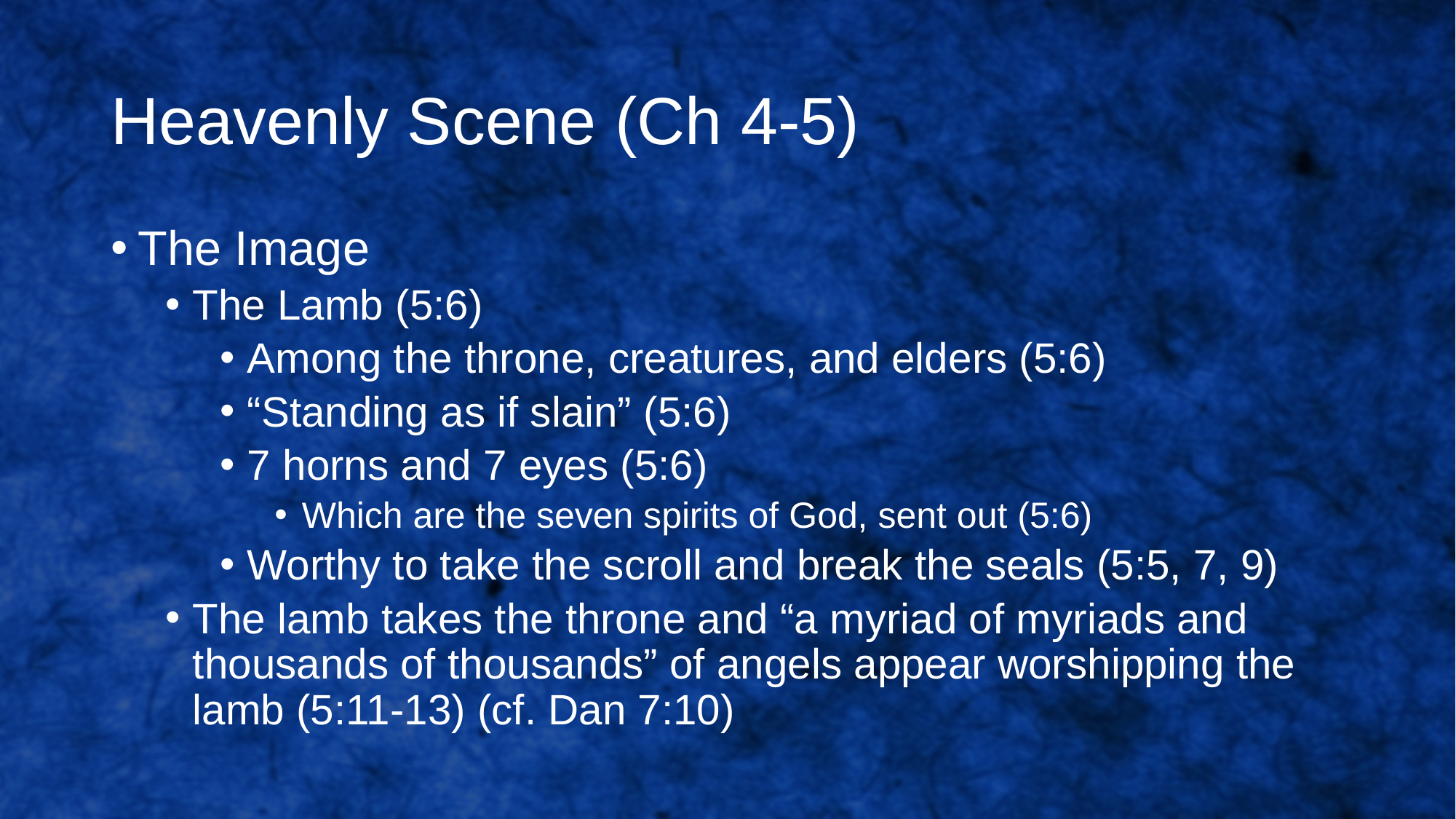

# Heavenly Scene (Ch 4-5)
The Image
The Lamb (5:6)
Among the throne, creatures, and elders (5:6)
“Standing as if slain” (5:6)
7 horns and 7 eyes (5:6)
Which are the seven spirits of God, sent out (5:6)
Worthy to take the scroll and break the seals (5:5, 7, 9)
The lamb takes the throne and “a myriad of myriads and thousands of thousands” of angels appear worshipping the lamb (5:11-13) (cf. Dan 7:10)